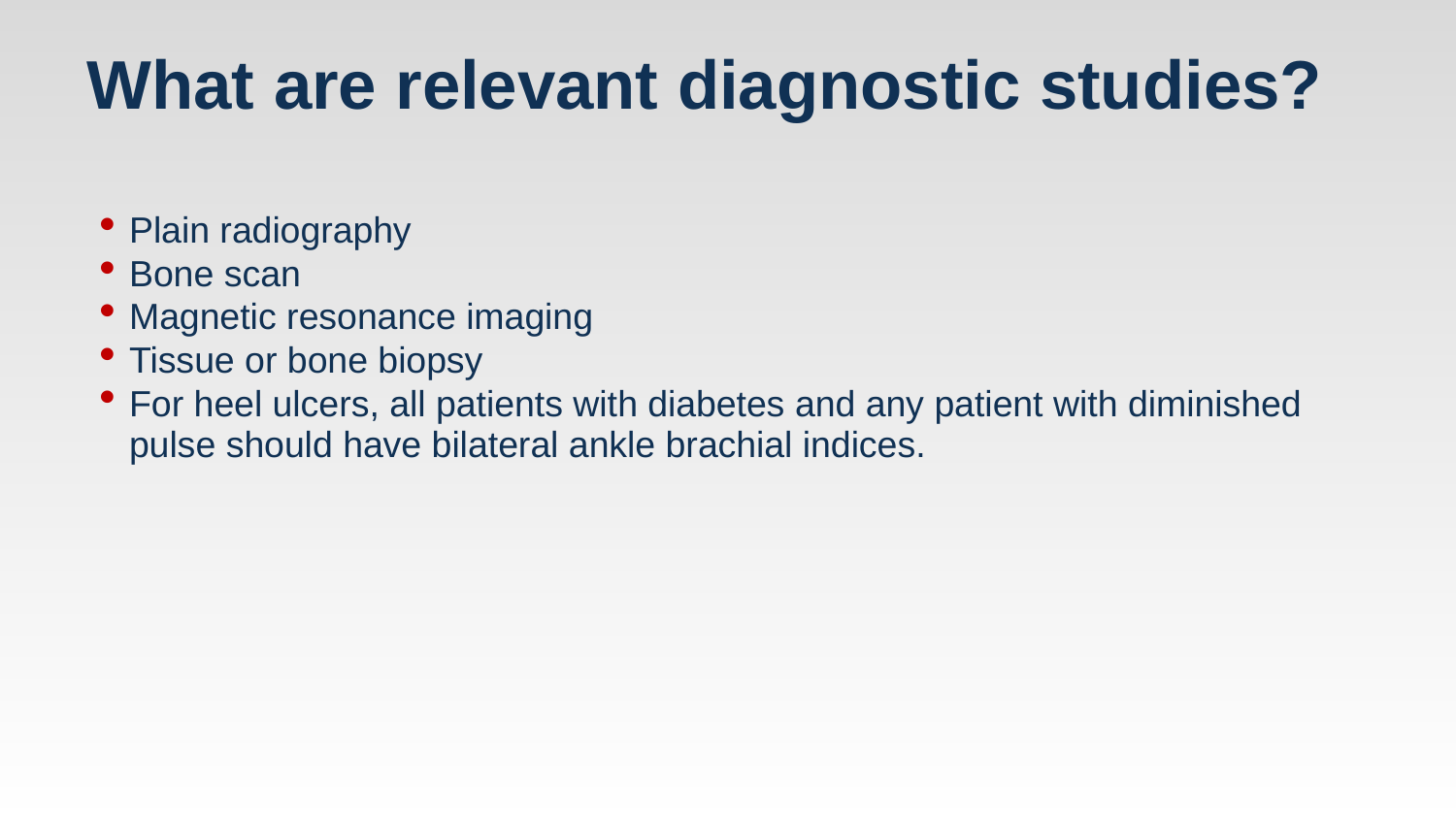

# What are relevant diagnostic studies?
Plain radiography
Bone scan
Magnetic resonance imaging
Tissue or bone biopsy
For heel ulcers, all patients with diabetes and any patient with diminished pulse should have bilateral ankle brachial indices.